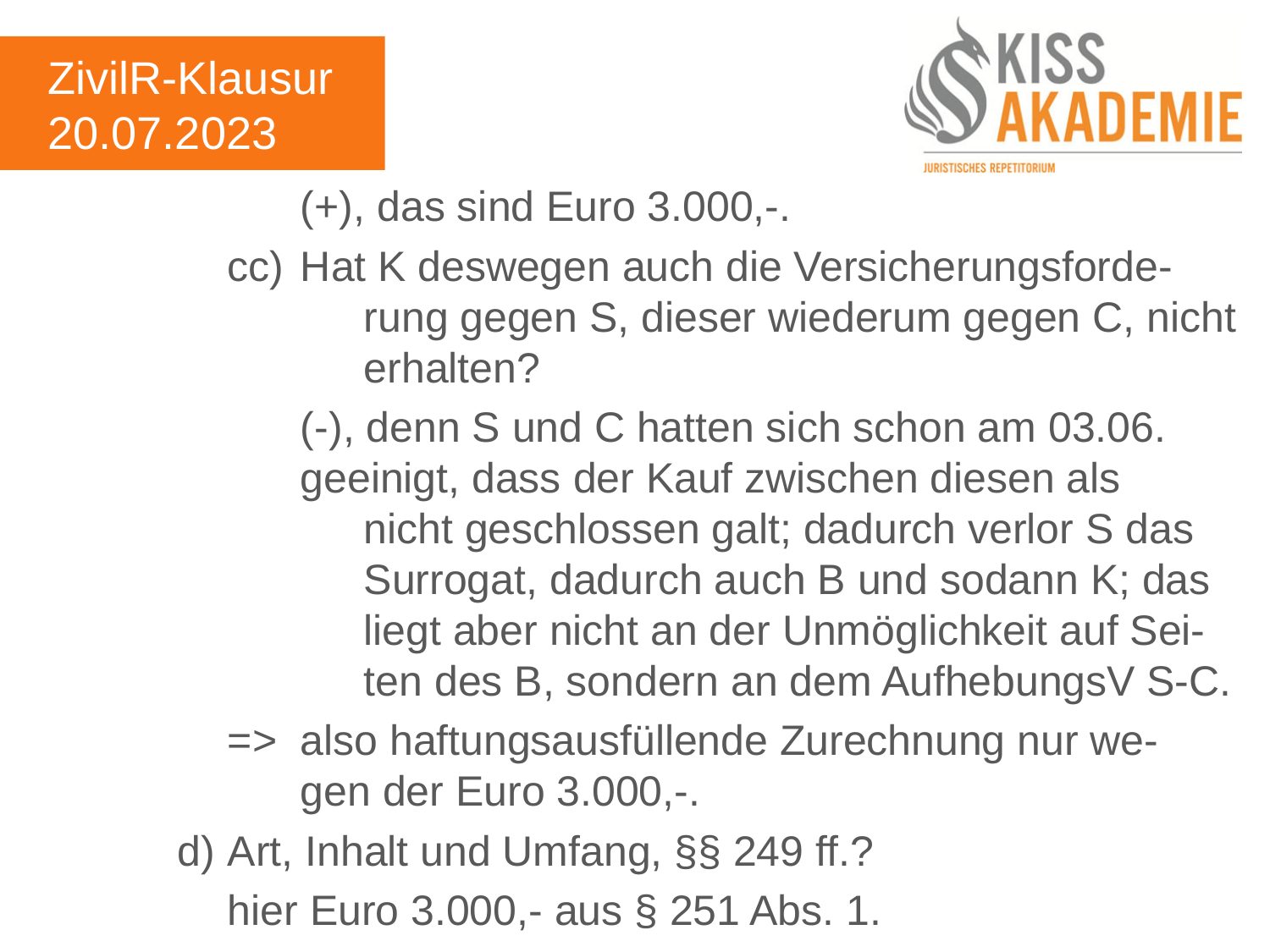

ZivilR-Klausur
20.07.2023
					(+), das sind Euro 3.000,-.
				cc)	Hat K deswegen auch die Versicherungsforde-						rung gegen S, dieser wiederum gegen C, nicht						erhalten?
					(-), denn S und C hatten sich schon am 03.06.						geeinigt, dass der Kauf zwischen diesen als							nicht geschlossen galt; dadurch verlor S das						Surrogat, dadurch auch B und sodann K; das						liegt aber nicht an der Unmöglichkeit auf Sei-						ten des B, sondern an dem AufhebungsV S-C.
				=>	also haftungsausfüllende Zurechnung nur we-						gen der Euro 3.000,-.
			d)	Art, Inhalt und Umfang, §§ 249 ff.?
				hier Euro 3.000,- aus § 251 Abs. 1.